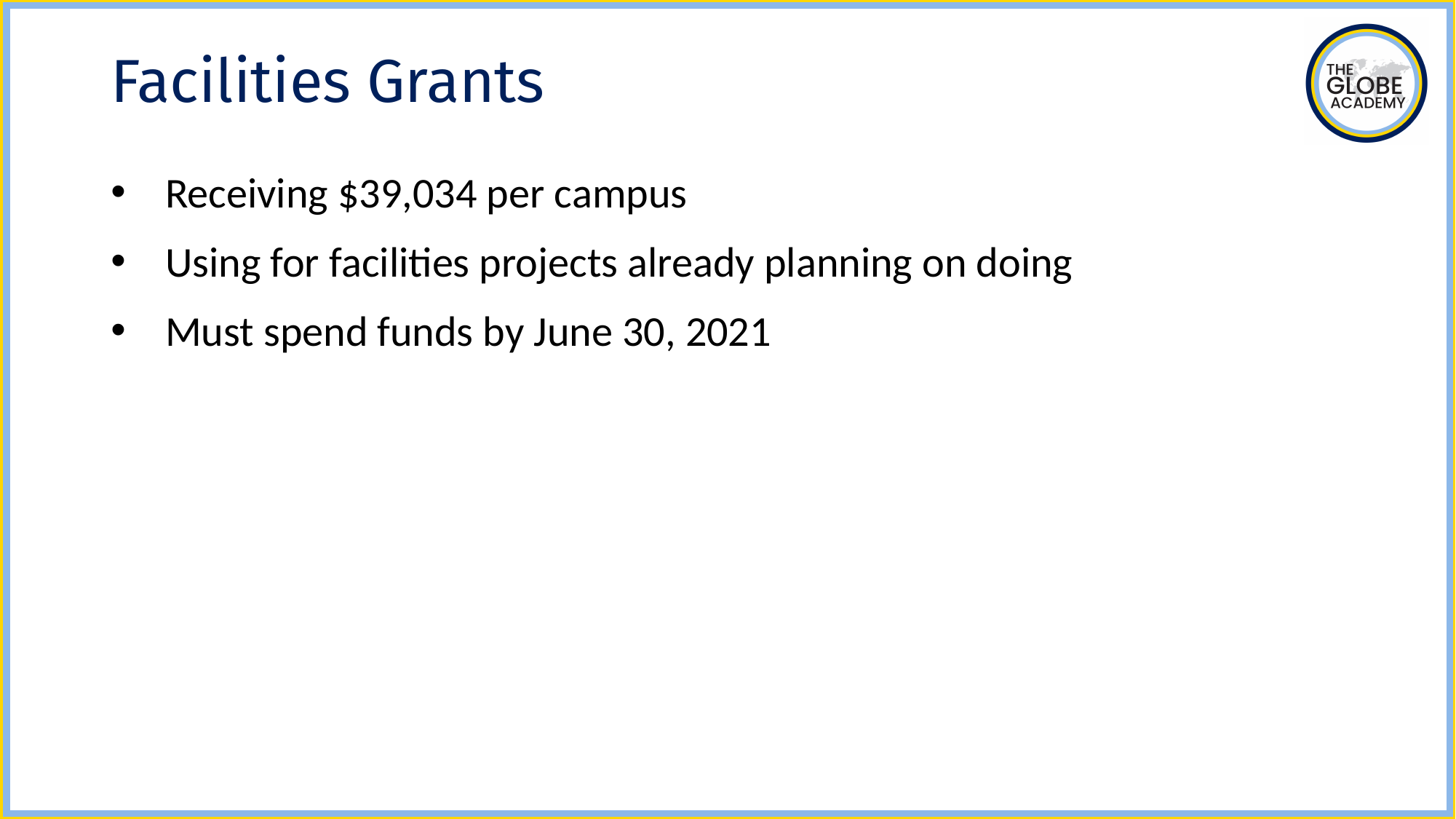

# Facilities Grants
Receiving $39,034 per campus
Using for facilities projects already planning on doing
Must spend funds by June 30, 2021